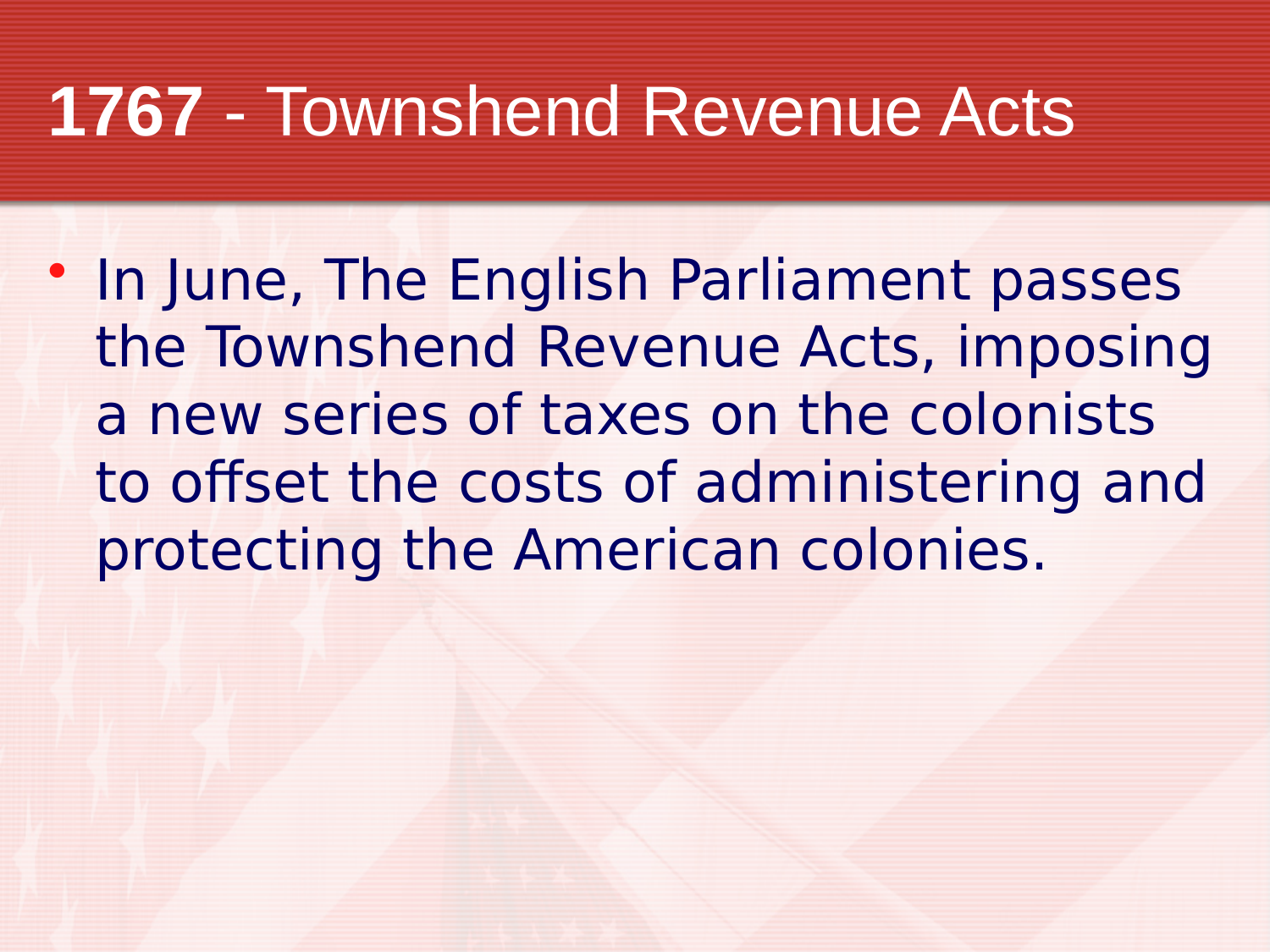

# 1767 - Townshend Revenue Acts
In June, The English Parliament passes the Townshend Revenue Acts, imposing a new series of taxes on the colonists to offset the costs of administering and protecting the American colonies.